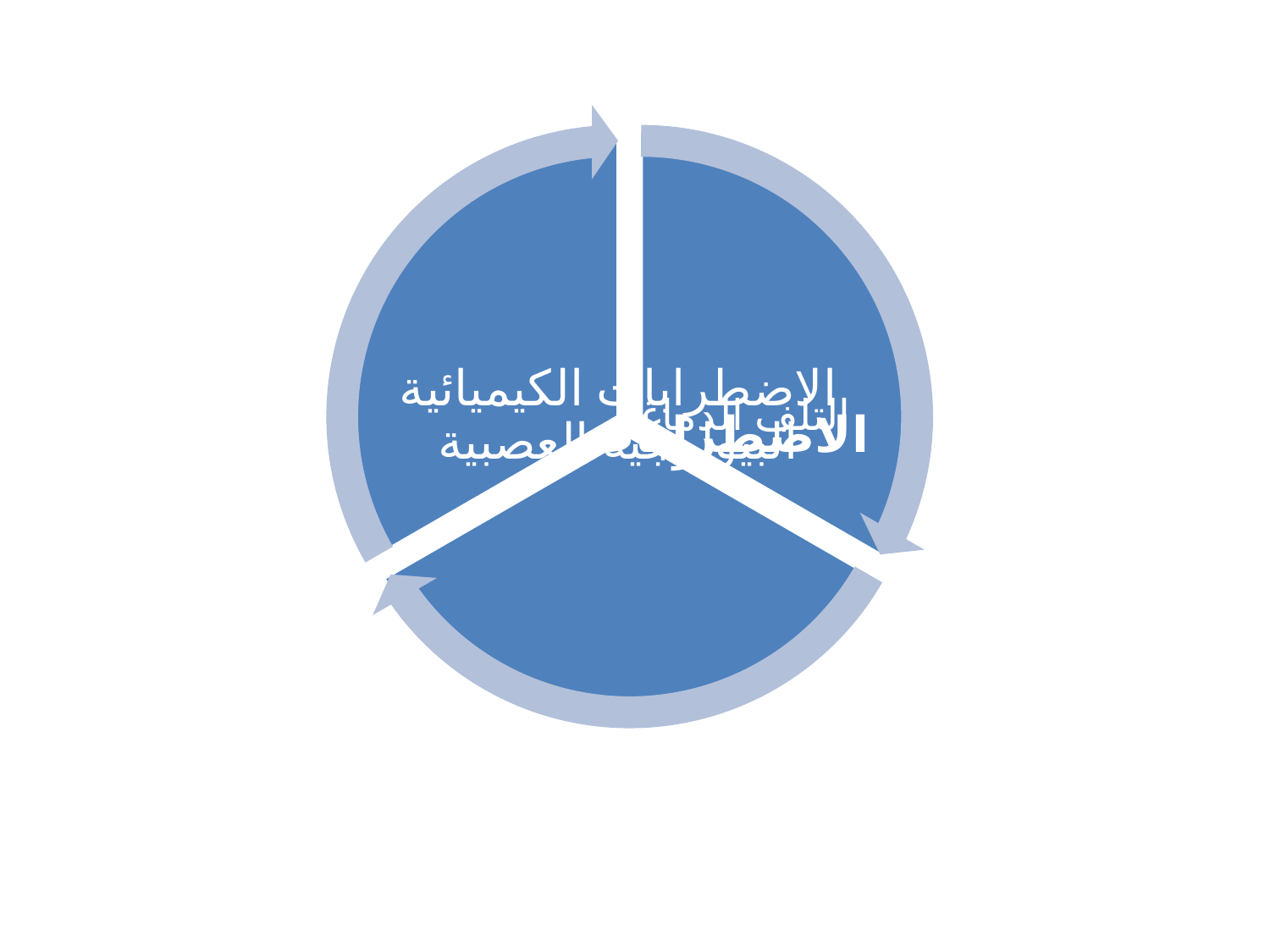

التلف الدماغي والعصبي
الاضطرابات العصبية
الاضطرابات الكيميائية البيولوجية العصبية